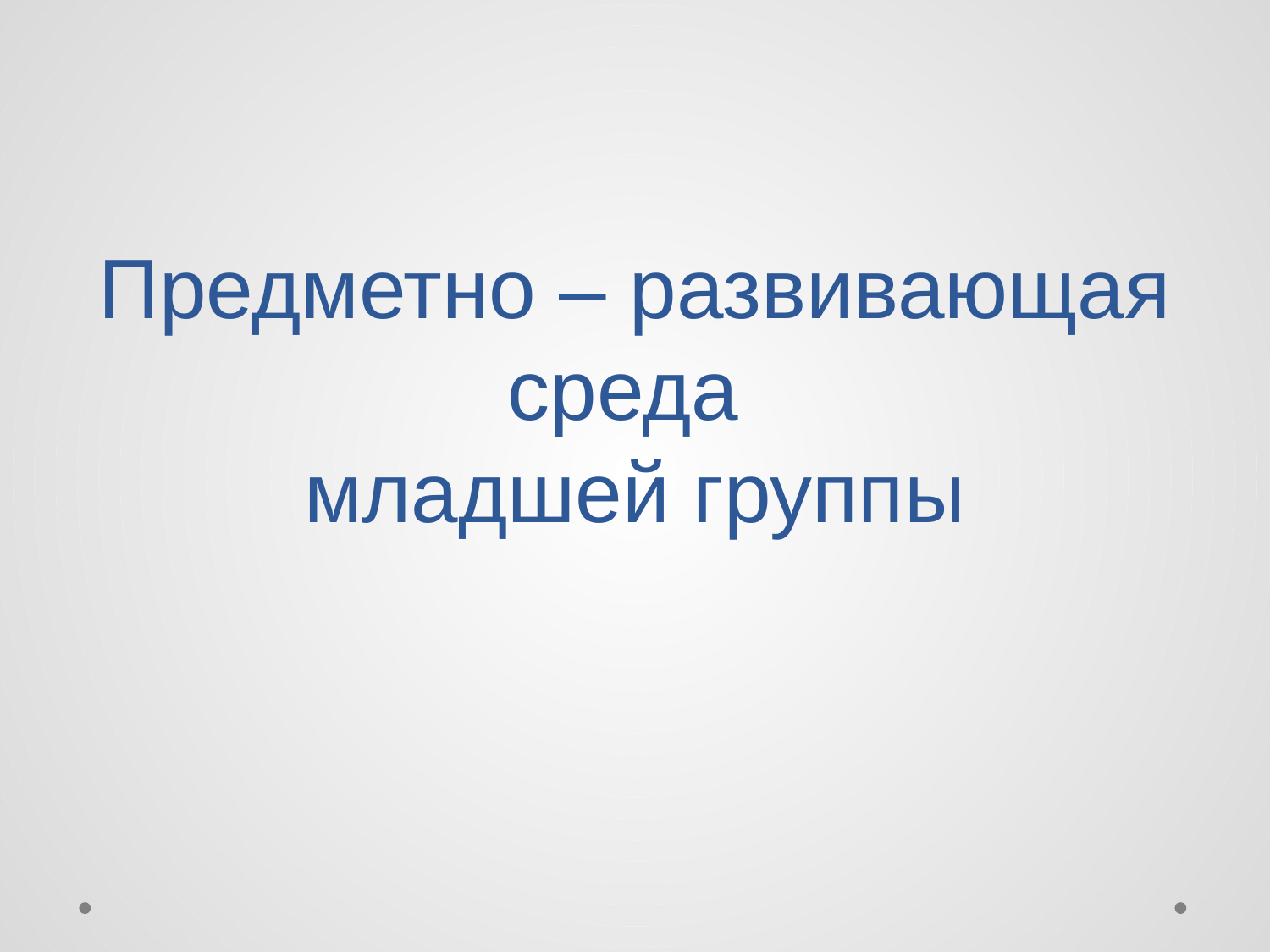

# Предметно – развивающая среда младшей группы